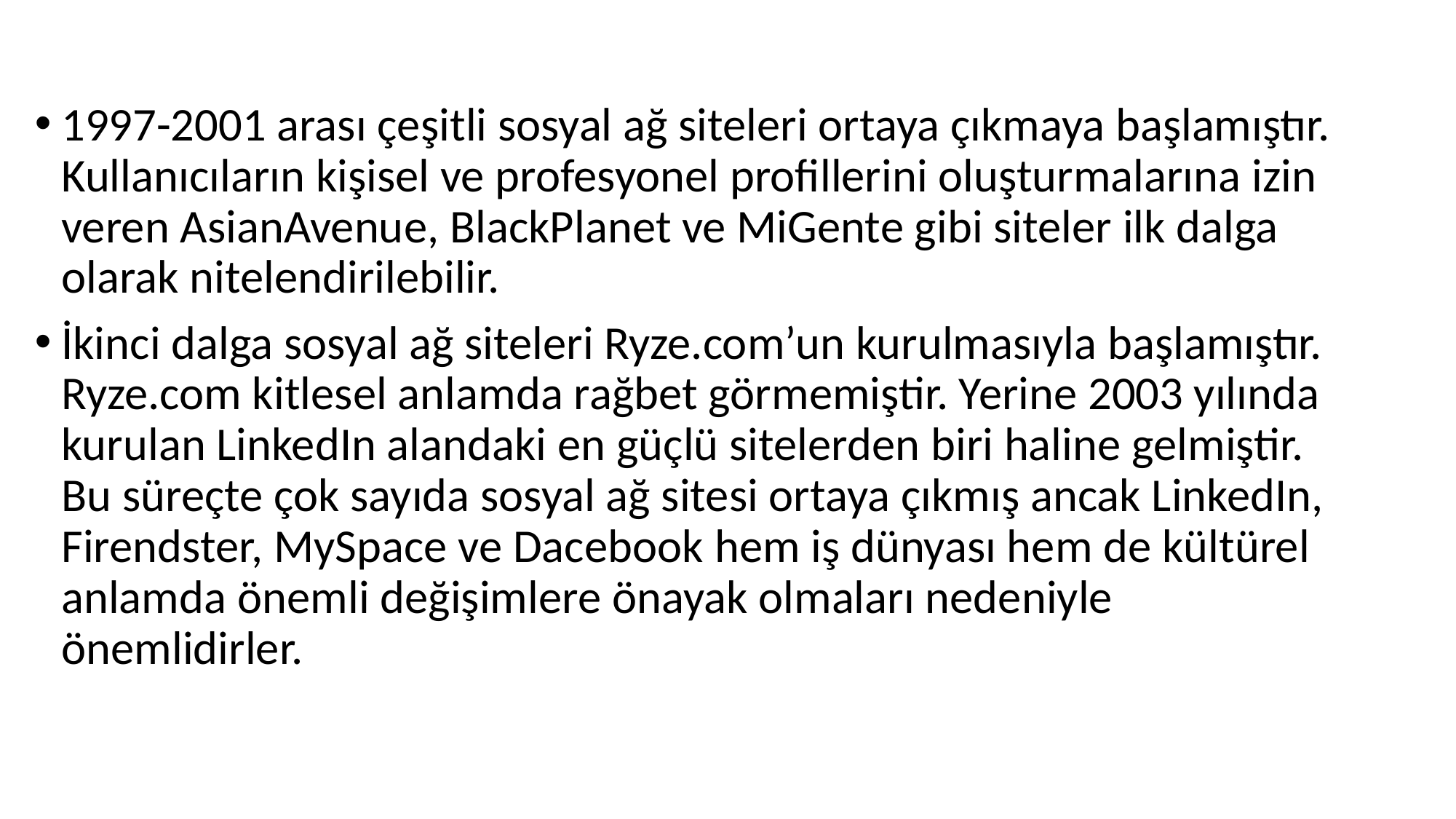

1997-2001 arası çeşitli sosyal ağ siteleri ortaya çıkmaya başlamıştır. Kullanıcıların kişisel ve profesyonel profillerini oluşturmalarına izin veren AsianAvenue, BlackPlanet ve MiGente gibi siteler ilk dalga olarak nitelendirilebilir.
İkinci dalga sosyal ağ siteleri Ryze.com’un kurulmasıyla başlamıştır. Ryze.com kitlesel anlamda rağbet görmemiştir. Yerine 2003 yılında kurulan LinkedIn alandaki en güçlü sitelerden biri haline gelmiştir.  Bu süreçte çok sayıda sosyal ağ sitesi ortaya çıkmış ancak LinkedIn, Firendster, MySpace ve Dacebook hem iş dünyası hem de kültürel anlamda önemli değişimlere önayak olmaları nedeniyle önemlidirler.